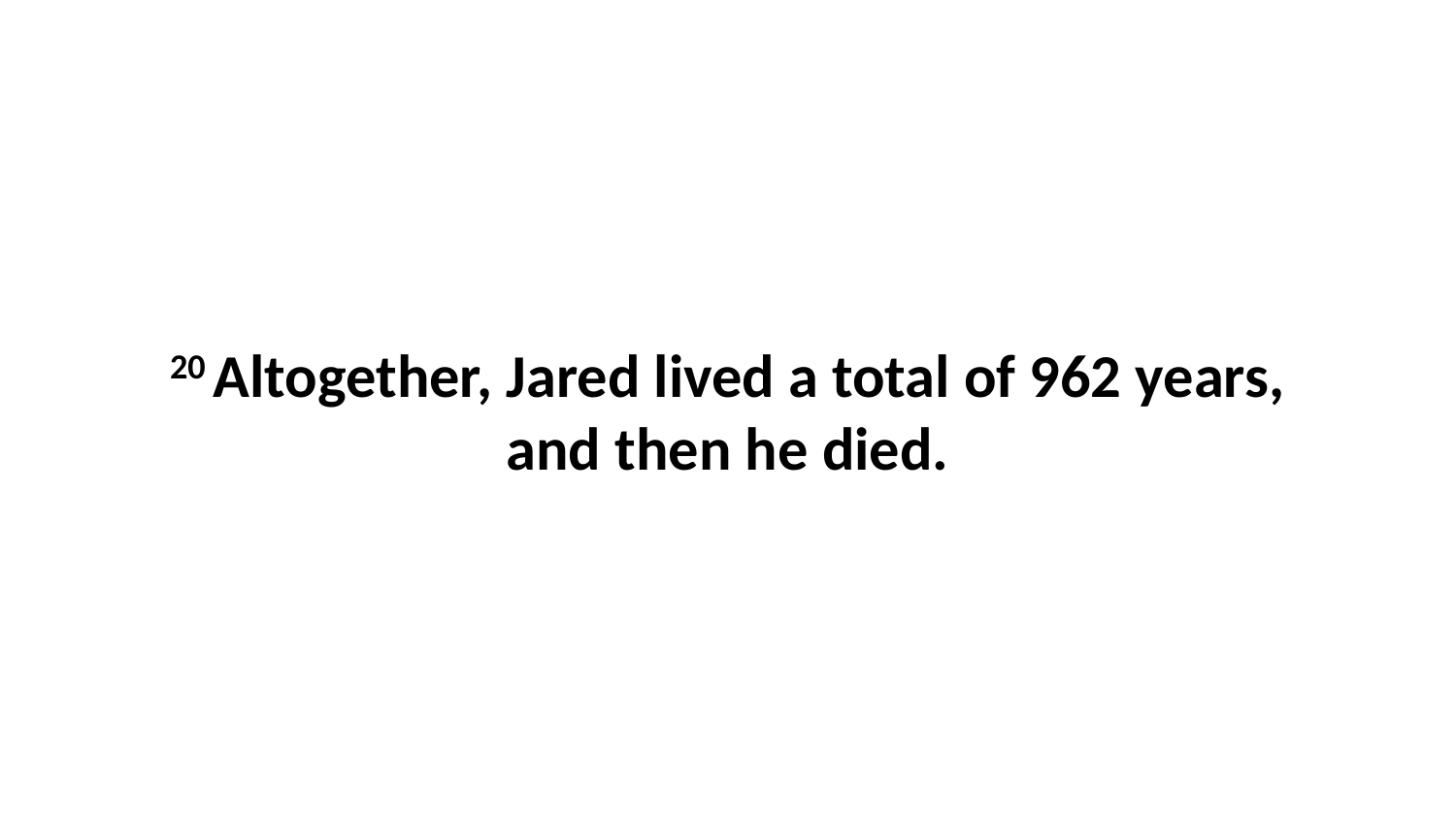

20 Altogether, Jared lived a total of 962 years, and then he died.